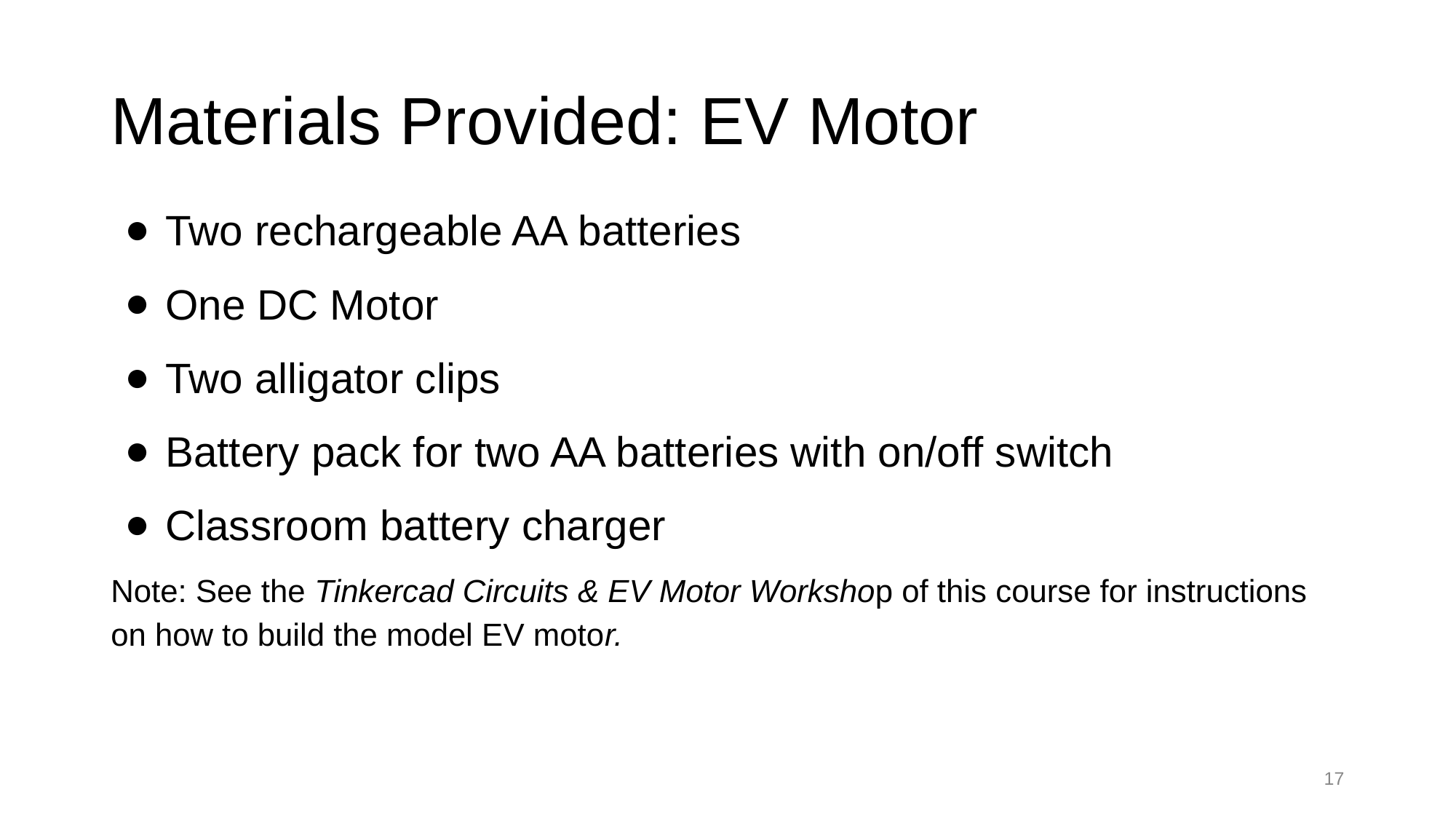

# Materials Provided: EV Motor
Two rechargeable AA batteries
One DC Motor
Two alligator clips
Battery pack for two AA batteries with on/off switch
Classroom battery charger
Note: See the Tinkercad Circuits & EV Motor Workshop of this course for instructions on how to build the model EV motor.
17